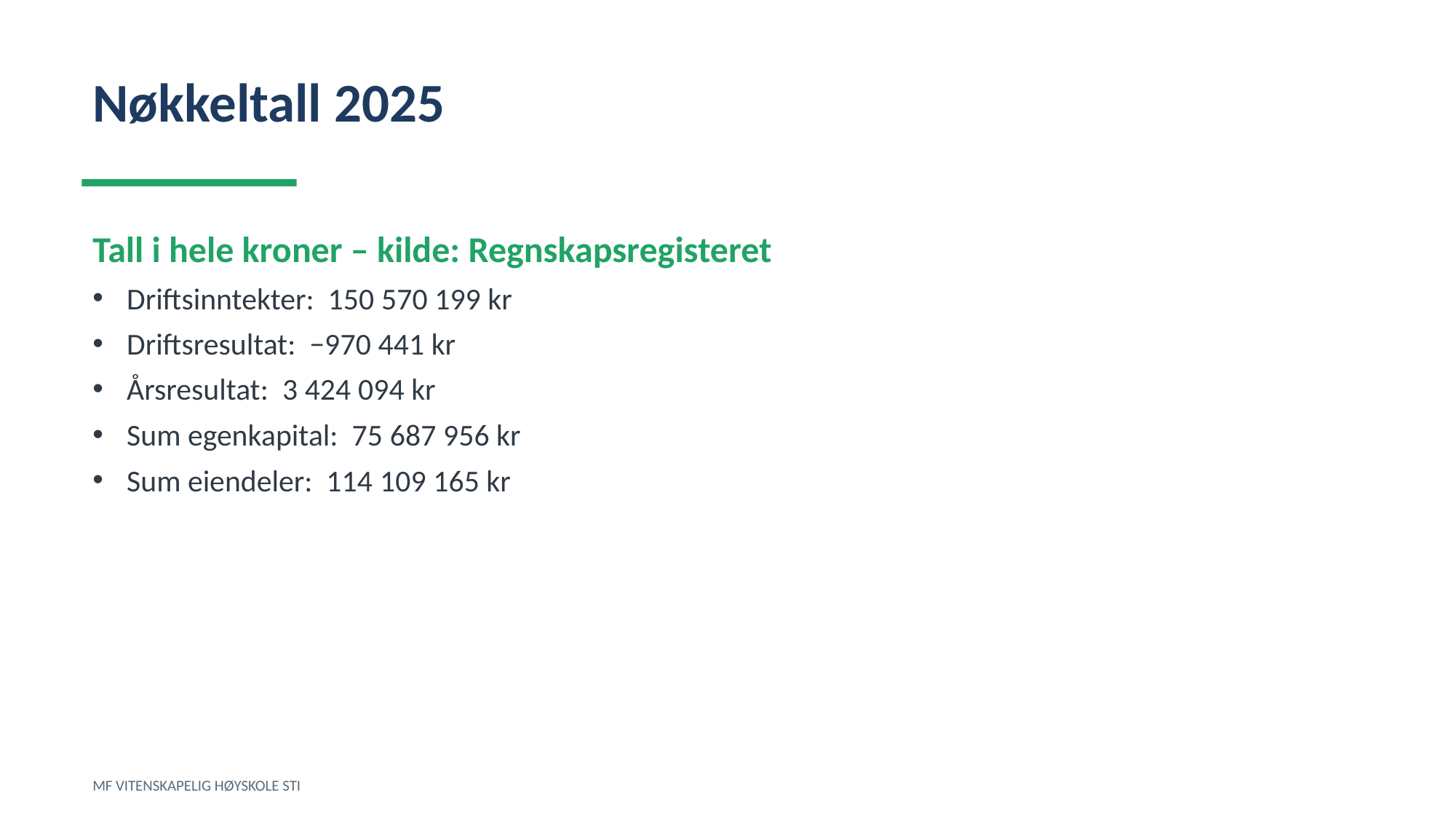

Nøkkeltall 2025

Tall i hele kroner – kilde: Regnskapsregisteret
Driftsinntekter:  150 570 199 kr
Driftsresultat:  −970 441 kr
Årsresultat:  3 424 094 kr
Sum egenkapital:  75 687 956 kr
Sum eiendeler:  114 109 165 kr
MF VITENSKAPELIG HØYSKOLE STI